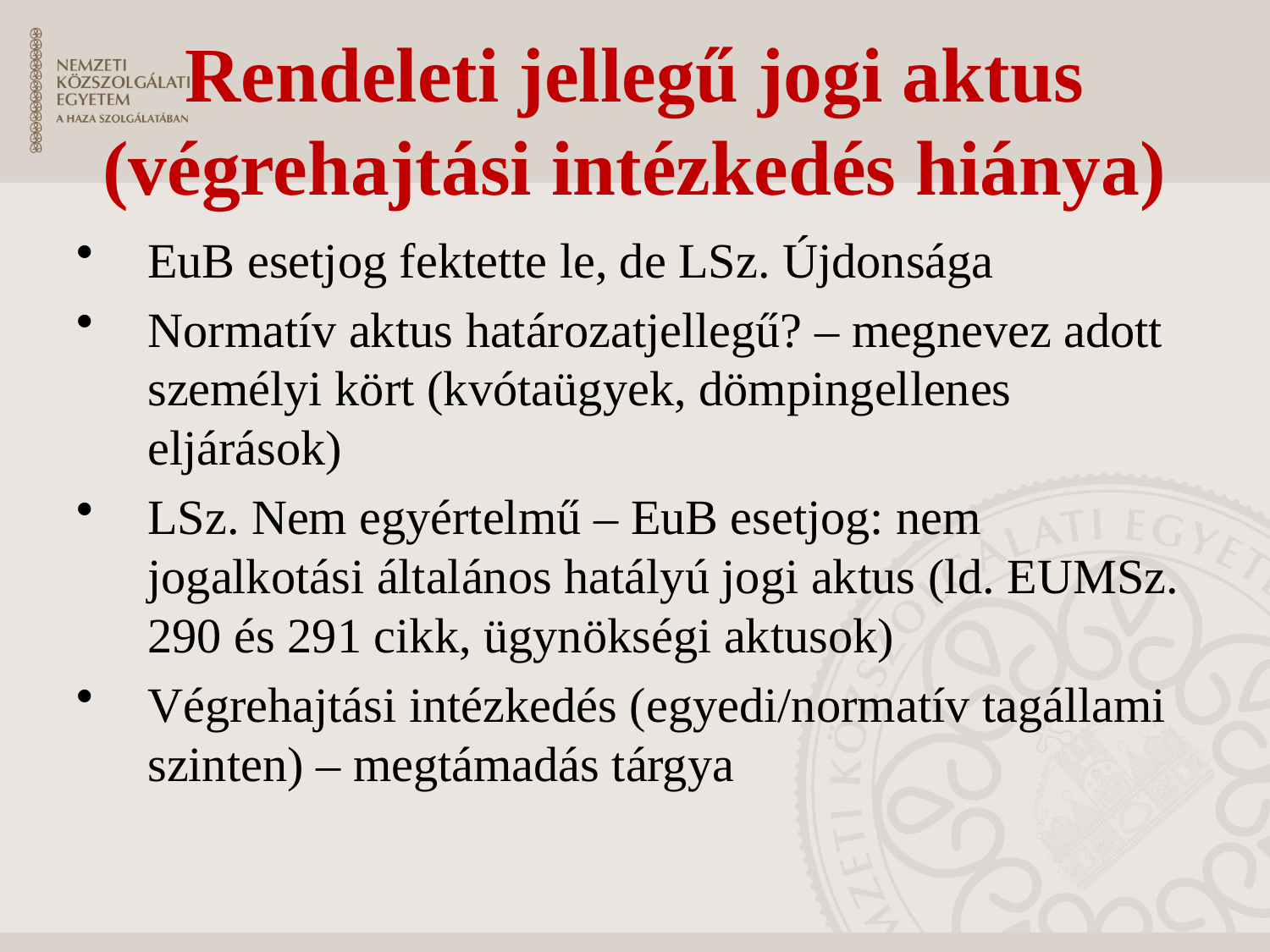

# Rendeleti jellegű jogi aktus (végrehajtási intézkedés hiánya)
EuB esetjog fektette le, de LSz. Újdonsága
Normatív aktus határozatjellegű? – megnevez adott személyi kört (kvótaügyek, dömpingellenes eljárások)
LSz. Nem egyértelmű – EuB esetjog: nem jogalkotási általános hatályú jogi aktus (ld. EUMSz. 290 és 291 cikk, ügynökségi aktusok)
Végrehajtási intézkedés (egyedi/normatív tagállami szinten) – megtámadás tárgya